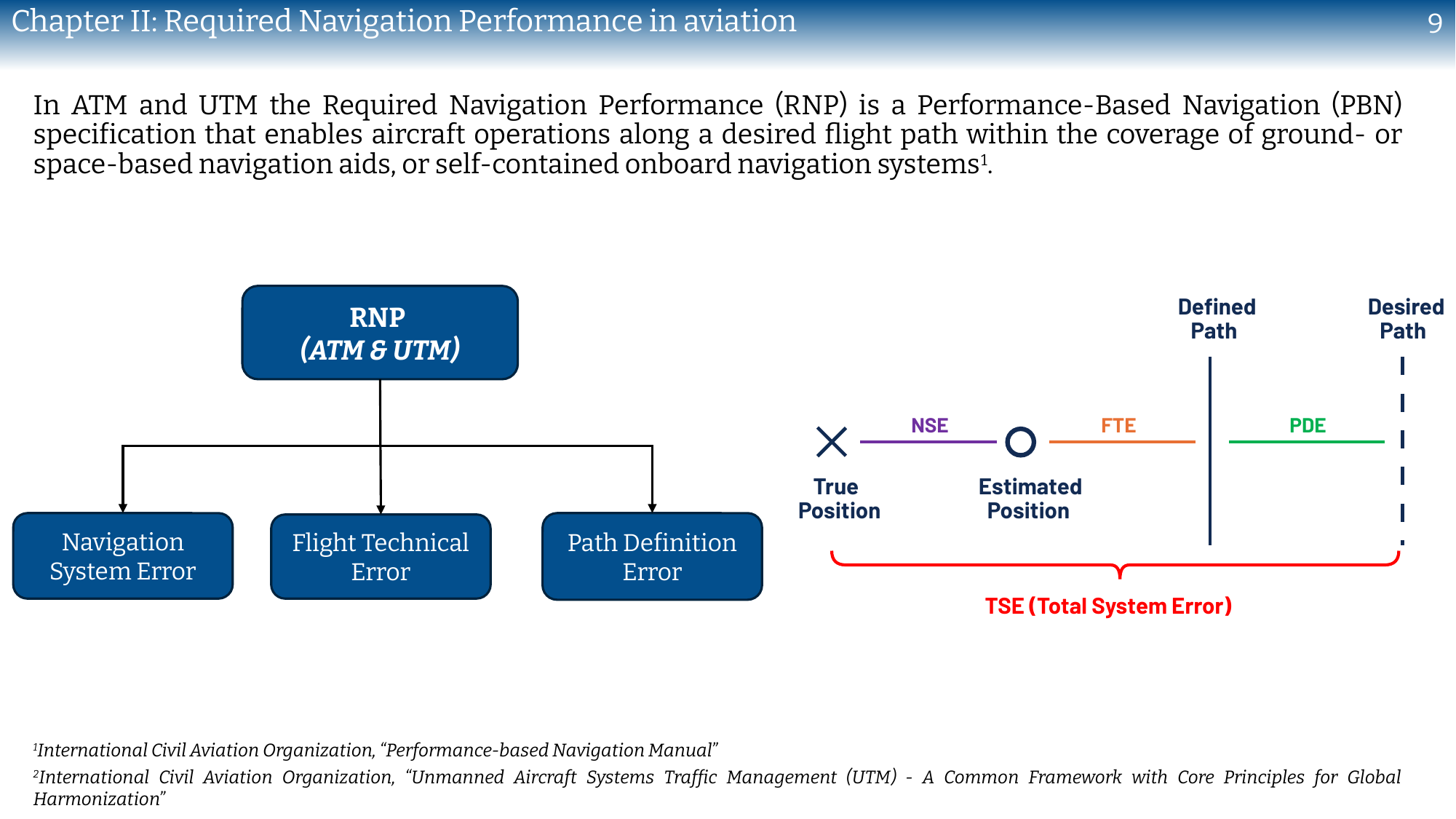

9
Chapter II: Required Navigation Performance in aviation
In ATM and UTM the Required Navigation Performance (RNP) is a Performance-Based Navigation (PBN) specification that enables aircraft operations along a desired flight path within the coverage of ground- or space-based navigation aids, or self-contained onboard navigation systems1.

RNP
(ATM & UTM)
Defined
Desired
Path
Path

NSE
FTE
PDE

True
Estimated
Position
Position
Navigation System Error
Path Definition Error
Flight Technical Error

TSE (Total System Error)
1International Civil Aviation Organization, “Performance-based Navigation Manual”

2International Civil Aviation Organization, “Unmanned Aircraft Systems Traffic Management (UTM) - A Common Framework with Core Principles for Global Harmonization”